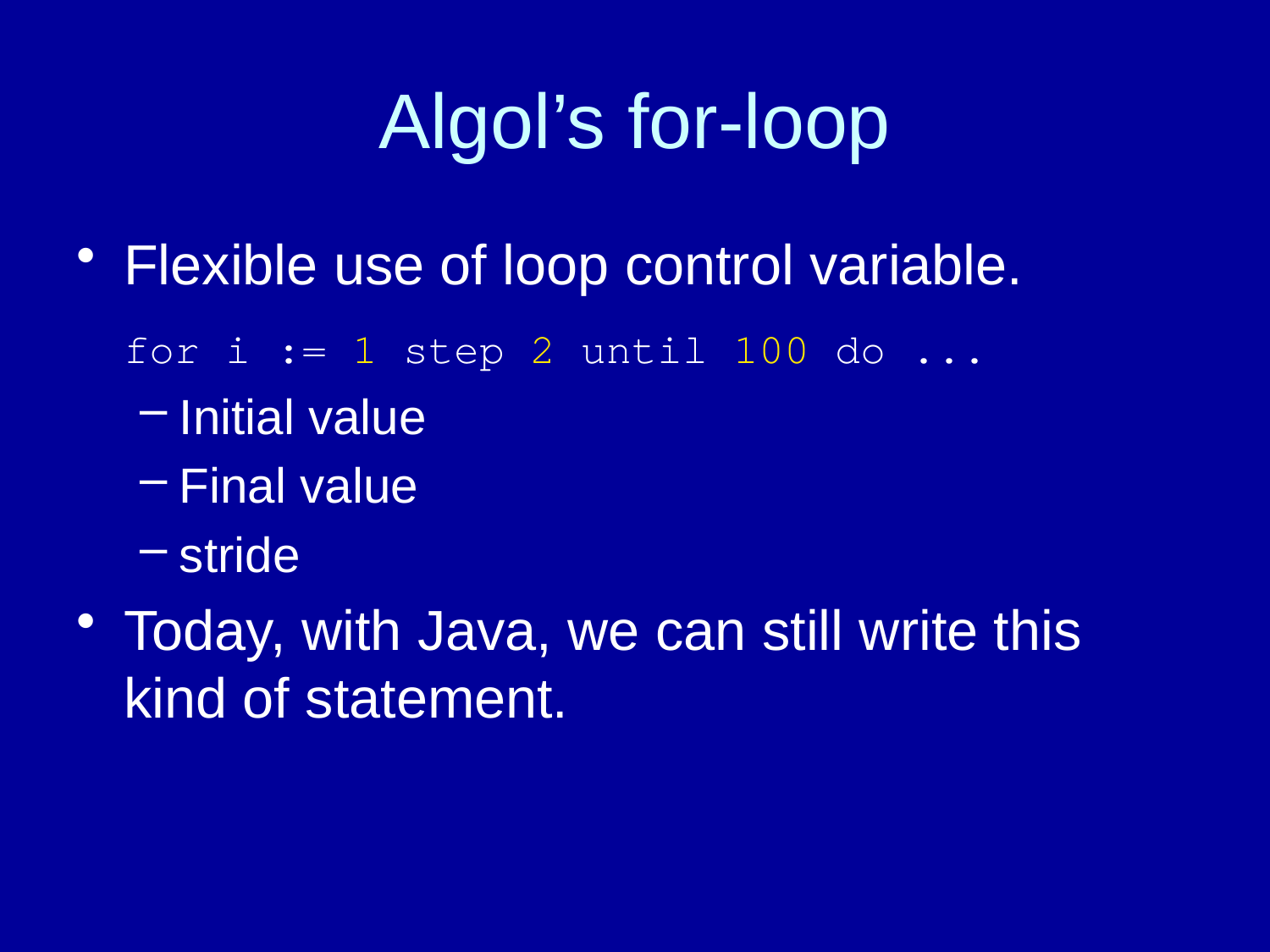

# Algol’s for-loop
Flexible use of loop control variable.
	for i := 1 step 2 until 100 do ...
Initial value
Final value
stride
Today, with Java, we can still write this kind of statement.